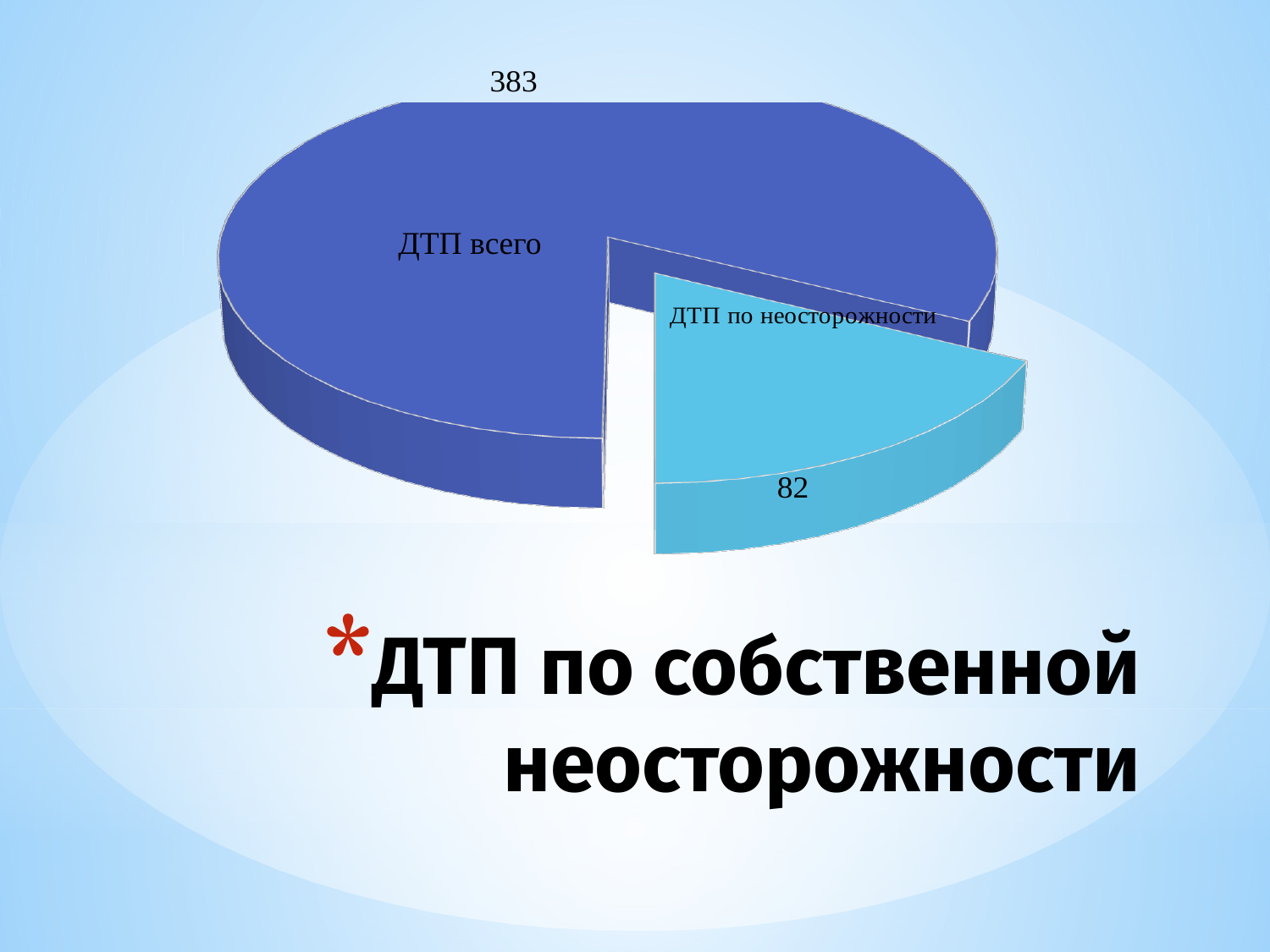

[unsupported chart]

ДТП всего
# ДТП по собственной неосторожности